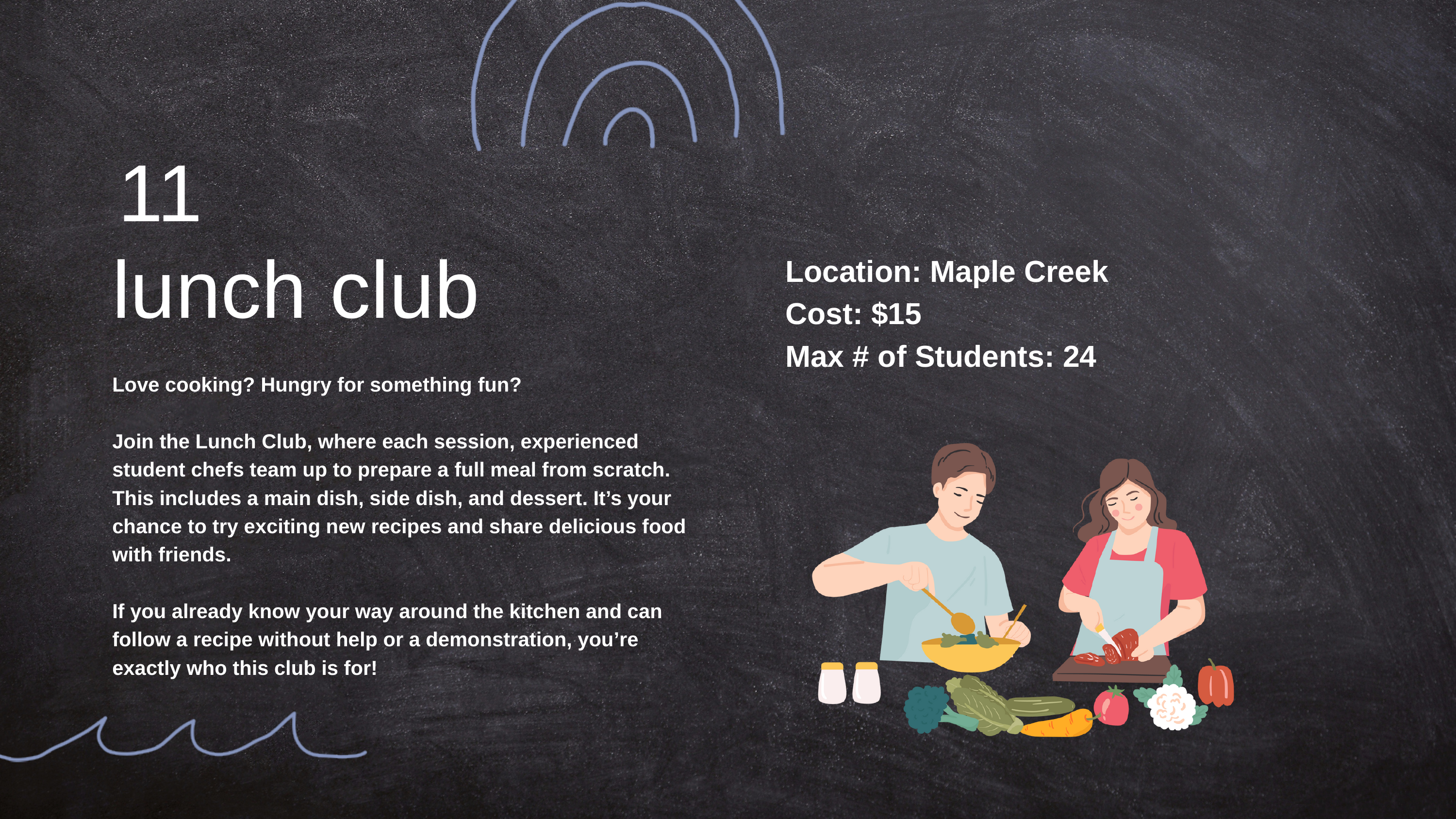

11
Location: Maple Creek
Cost: $15
Max # of Students: 24
lunch club
Love cooking? Hungry for something fun?

Join the Lunch Club, where each session, experienced student chefs team up to prepare a full meal from scratch. This includes a main dish, side dish, and dessert. It’s your chance to try exciting new recipes and share delicious food with friends.

If you already know your way around the kitchen and can follow a recipe without help or a demonstration, you’re exactly who this club is for!